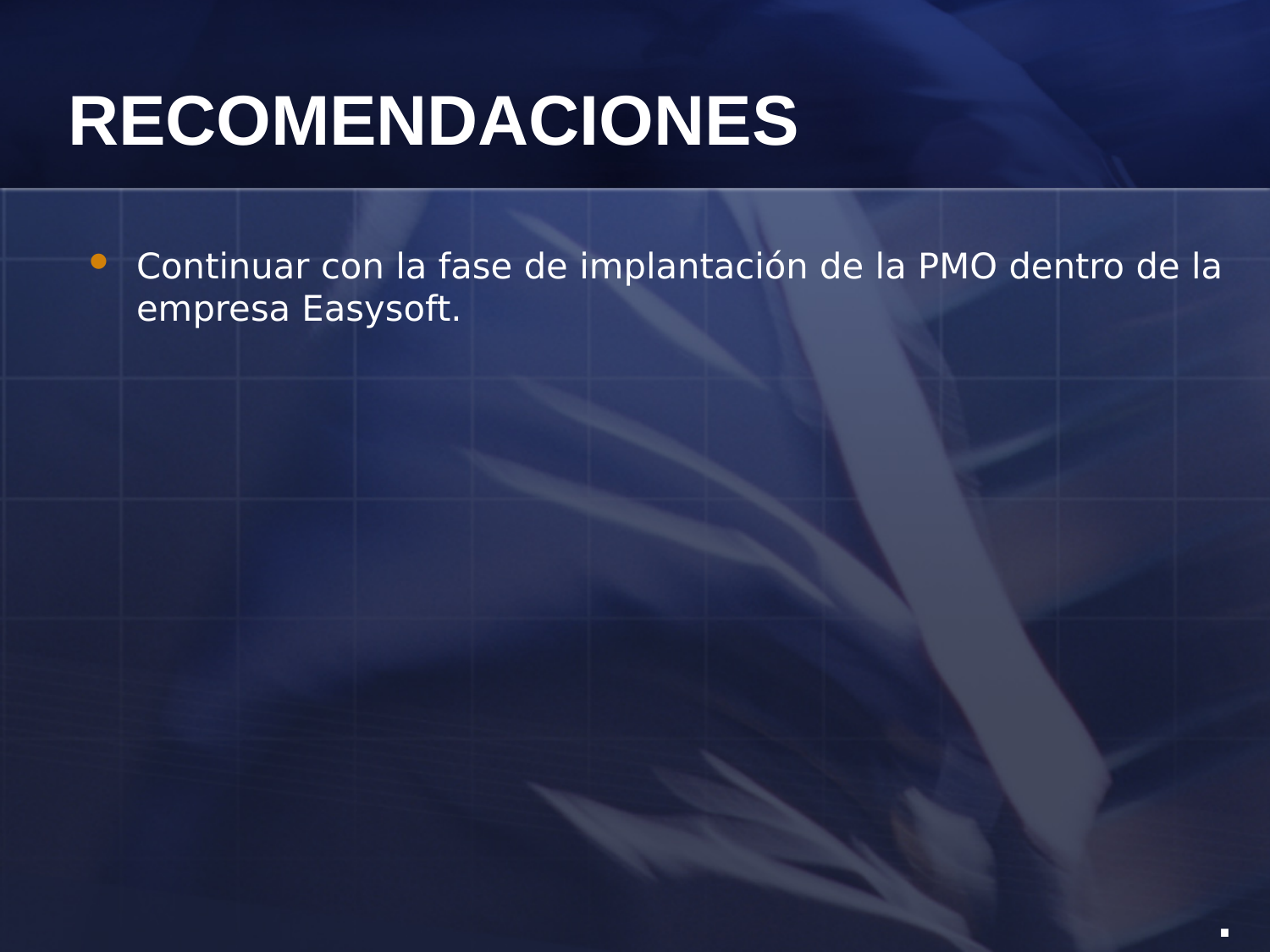

# RECOMENDACIONES

Continuar con la fase de implantación de la PMO dentro de la empresa Easysoft.
.